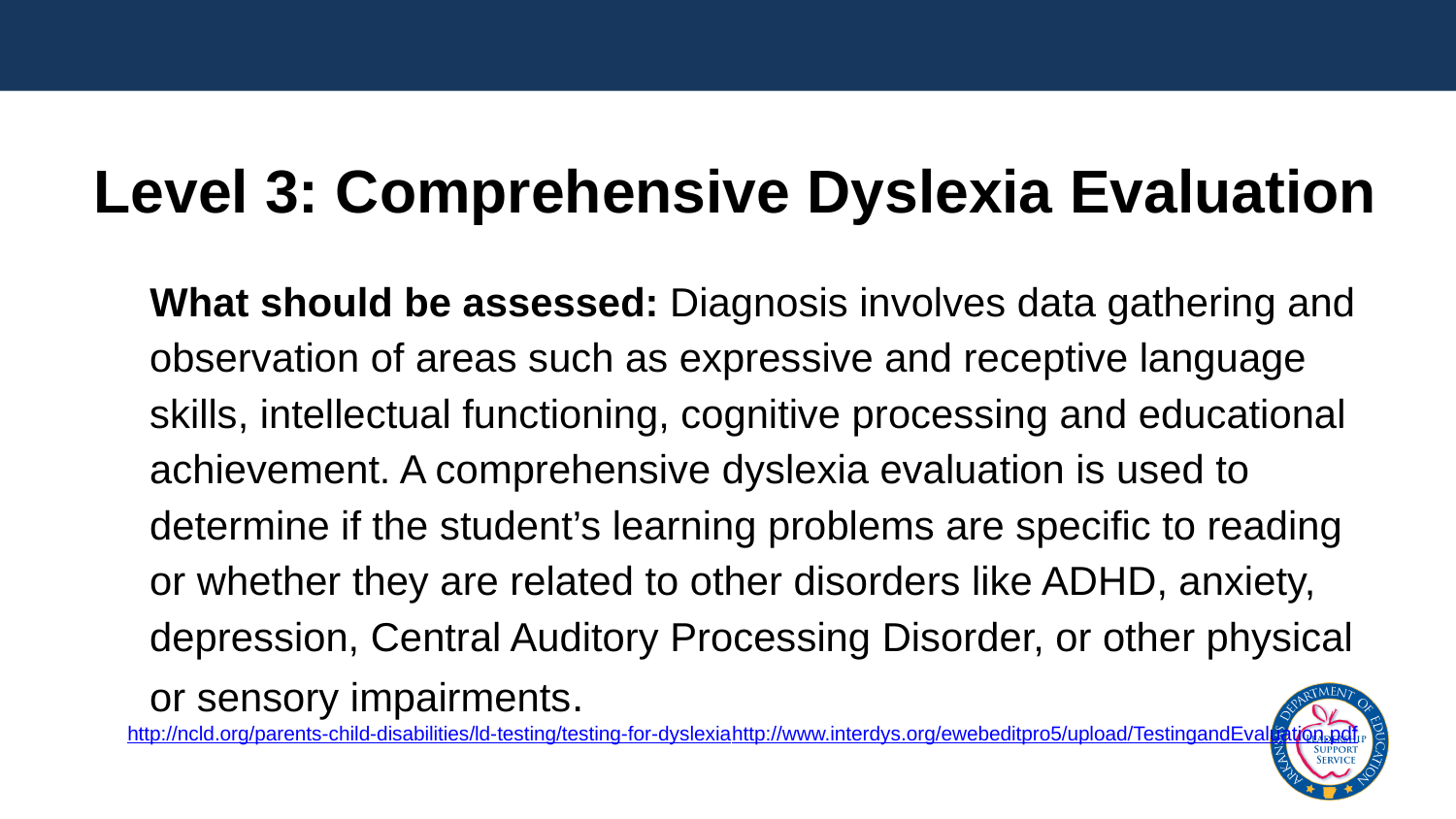

# Level 3: Comprehensive Dyslexia Evaluation

  What should be assessed: Diagnosis involves data gathering and observation of areas such as expressive and receptive language skills, intellectual functioning, cognitive processing and educational achievement. A comprehensive dyslexia evaluation is used to determine if the student’s learning problems are specific to reading or whether they are related to other disorders like ADHD, anxiety, depression, Central Auditory Processing Disorder, or other physical or sensory impairments.
http://ncld.org/parents-child-disabilities/ld-testing/testing-for-dyslexia	http://www.interdys.org/ewebeditpro5/upload/TestingandEvaluation.pdf